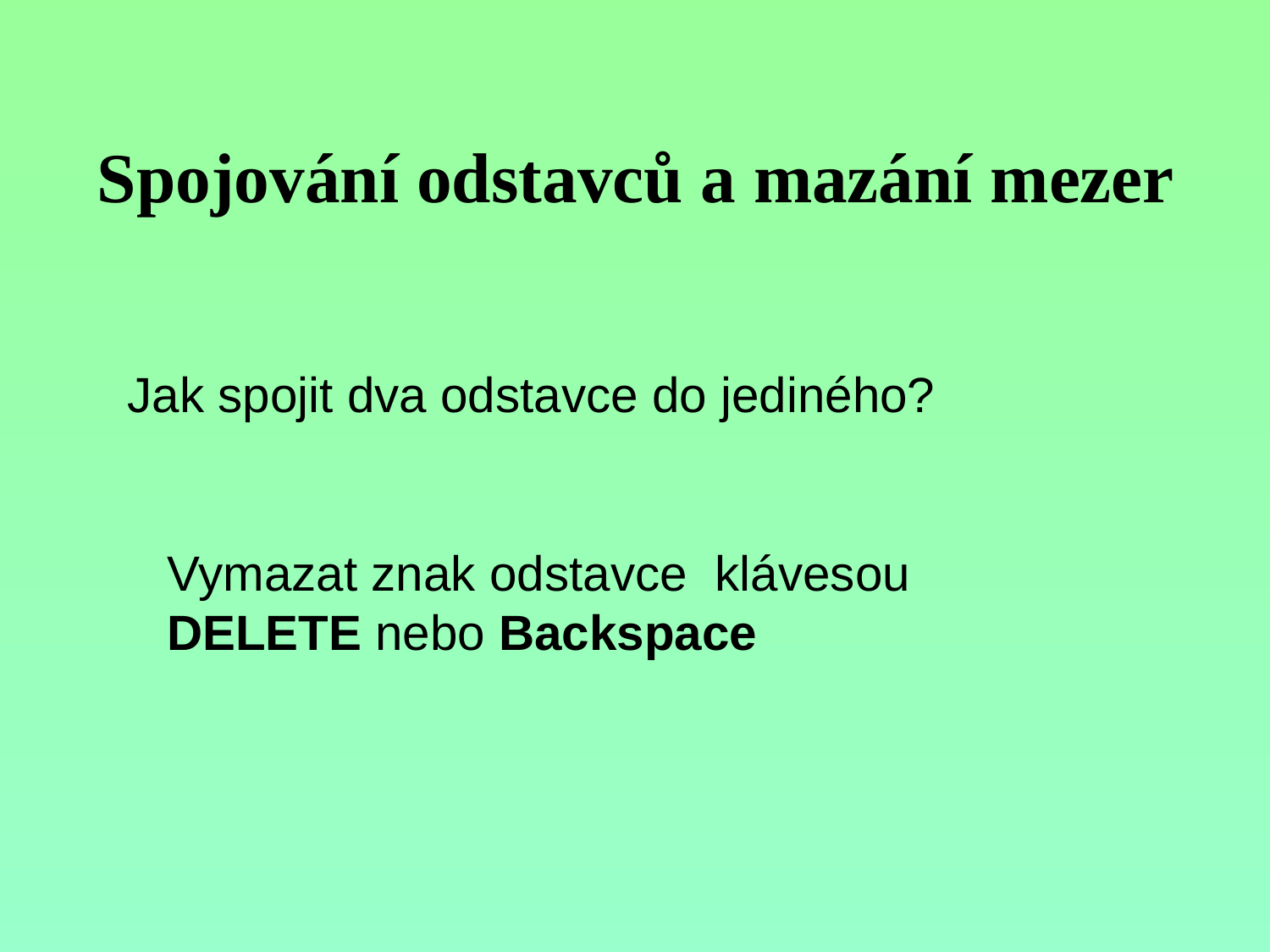

Spojování odstavců a mazání mezer
Jak spojit dva odstavce do jediného?

Vymazat znak odstavce  klávesou DELETE nebo Backspace